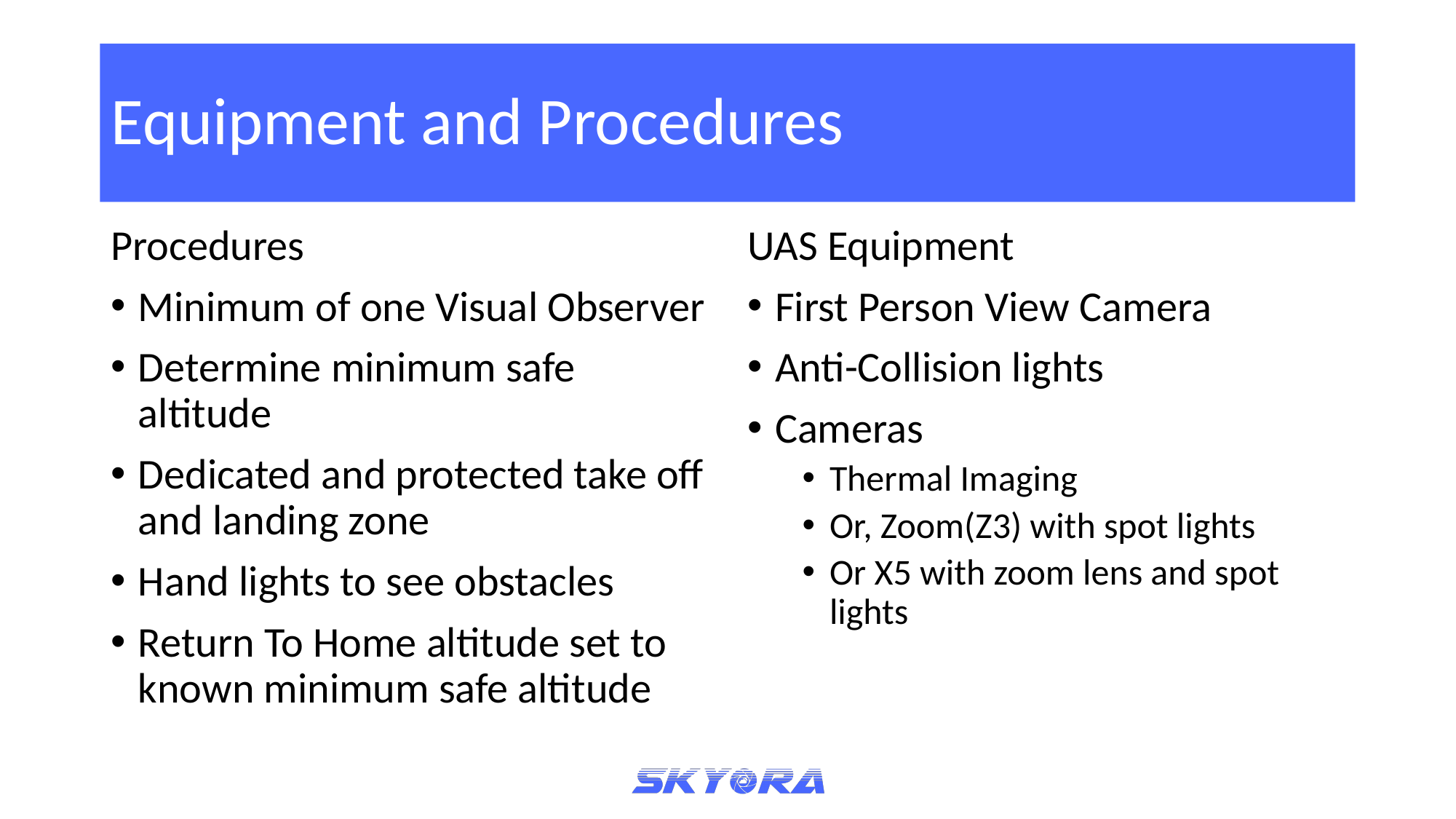

# Equipment and Procedures
Procedures
Minimum of one Visual Observer
Determine minimum safe altitude
Dedicated and protected take off and landing zone
Hand lights to see obstacles
Return To Home altitude set to known minimum safe altitude
UAS Equipment
First Person View Camera
Anti-Collision lights
Cameras
Thermal Imaging
Or, Zoom(Z3) with spot lights
Or X5 with zoom lens and spot lights